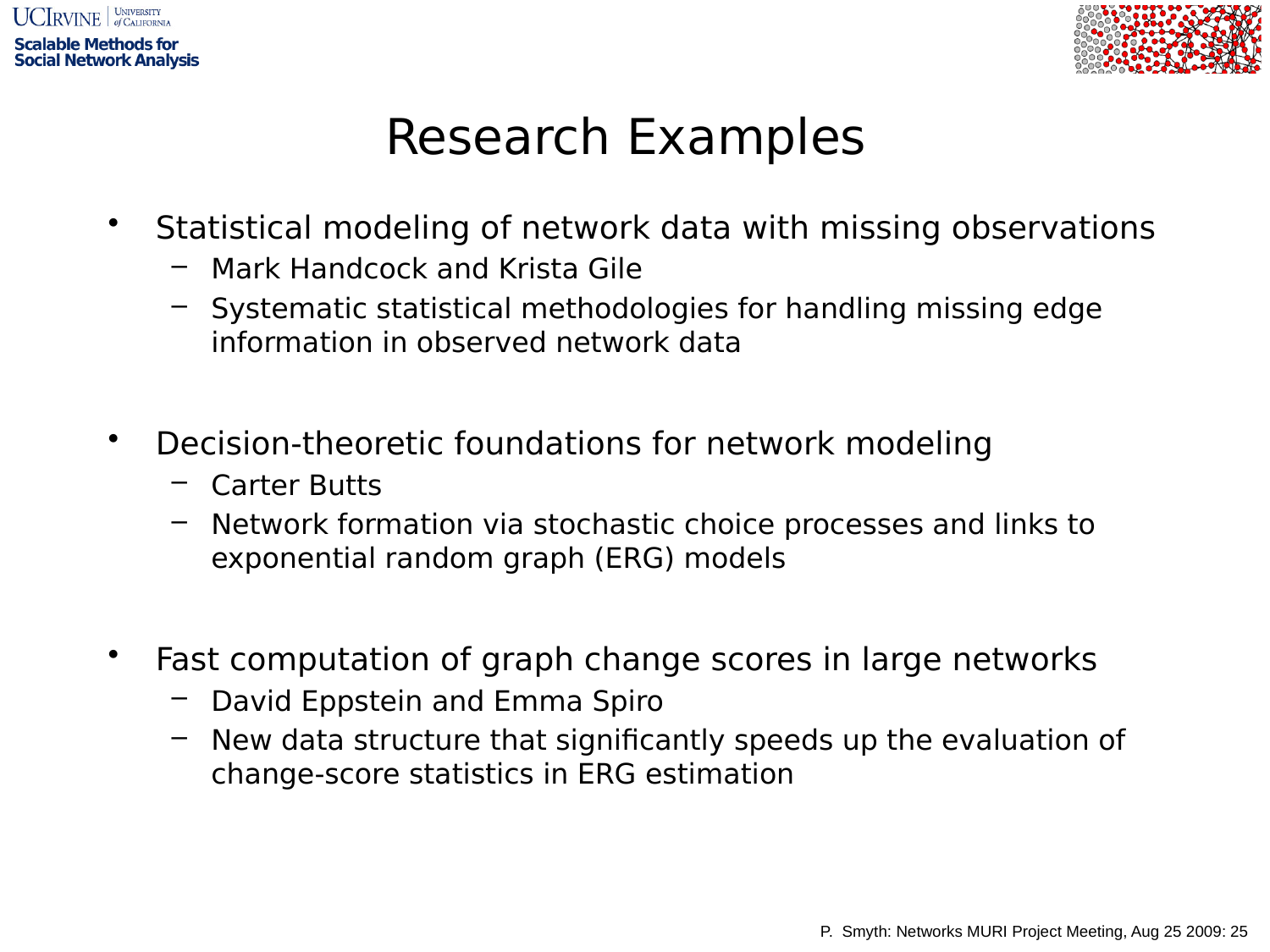

# Research Examples
Statistical modeling of network data with missing observations
Mark Handcock and Krista Gile
Systematic statistical methodologies for handling missing edge information in observed network data

Decision-theoretic foundations for network modeling
Carter Butts
Network formation via stochastic choice processes and links to exponential random graph (ERG) models

Fast computation of graph change scores in large networks
David Eppstein and Emma Spiro
New data structure that significantly speeds up the evaluation of change-score statistics in ERG estimation